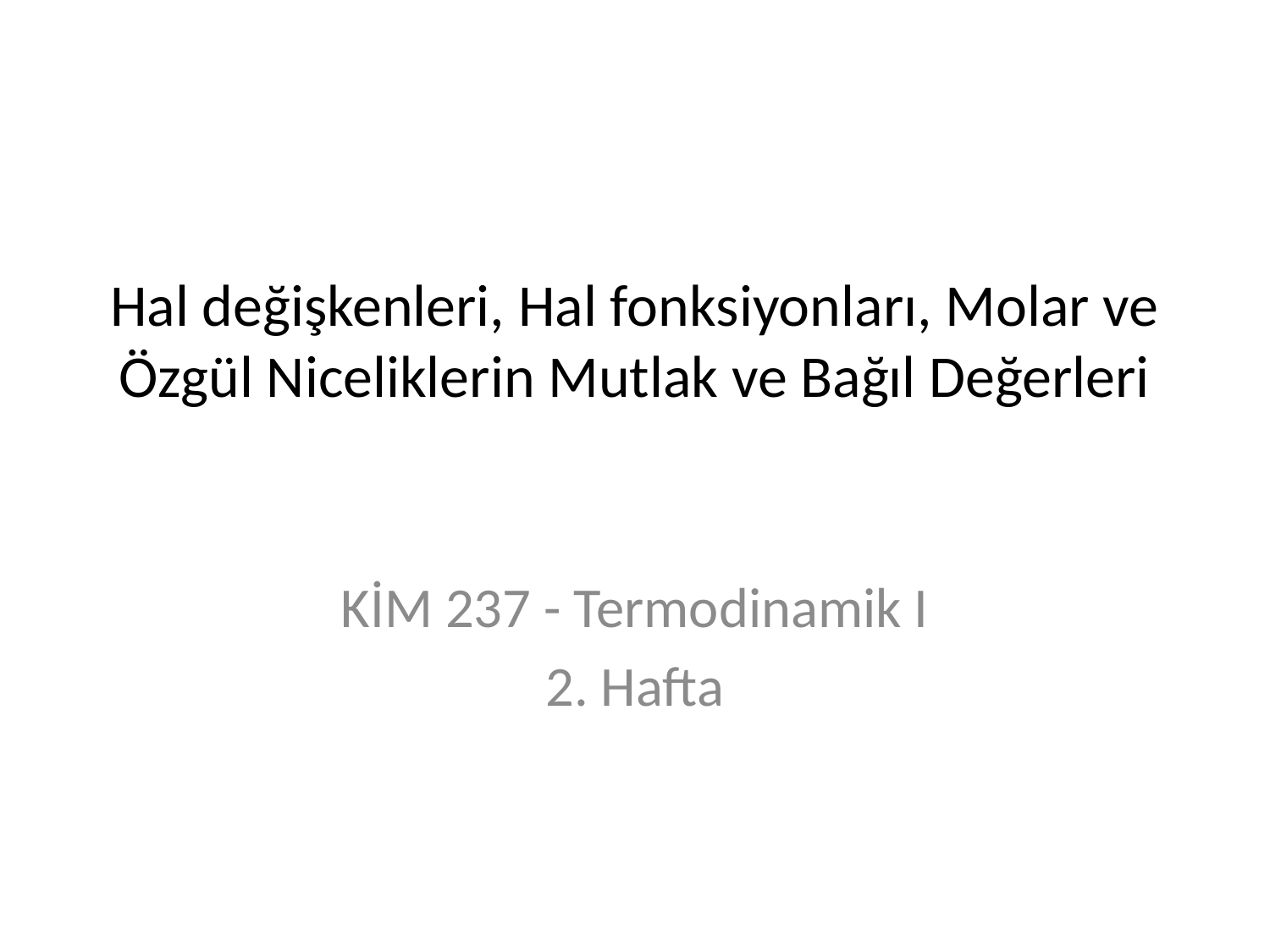

# Hal değişkenleri, Hal fonksiyonları, Molar ve Özgül Niceliklerin Mutlak ve Bağıl Değerleri

KİM 237 - Termodinamik I
2. Hafta